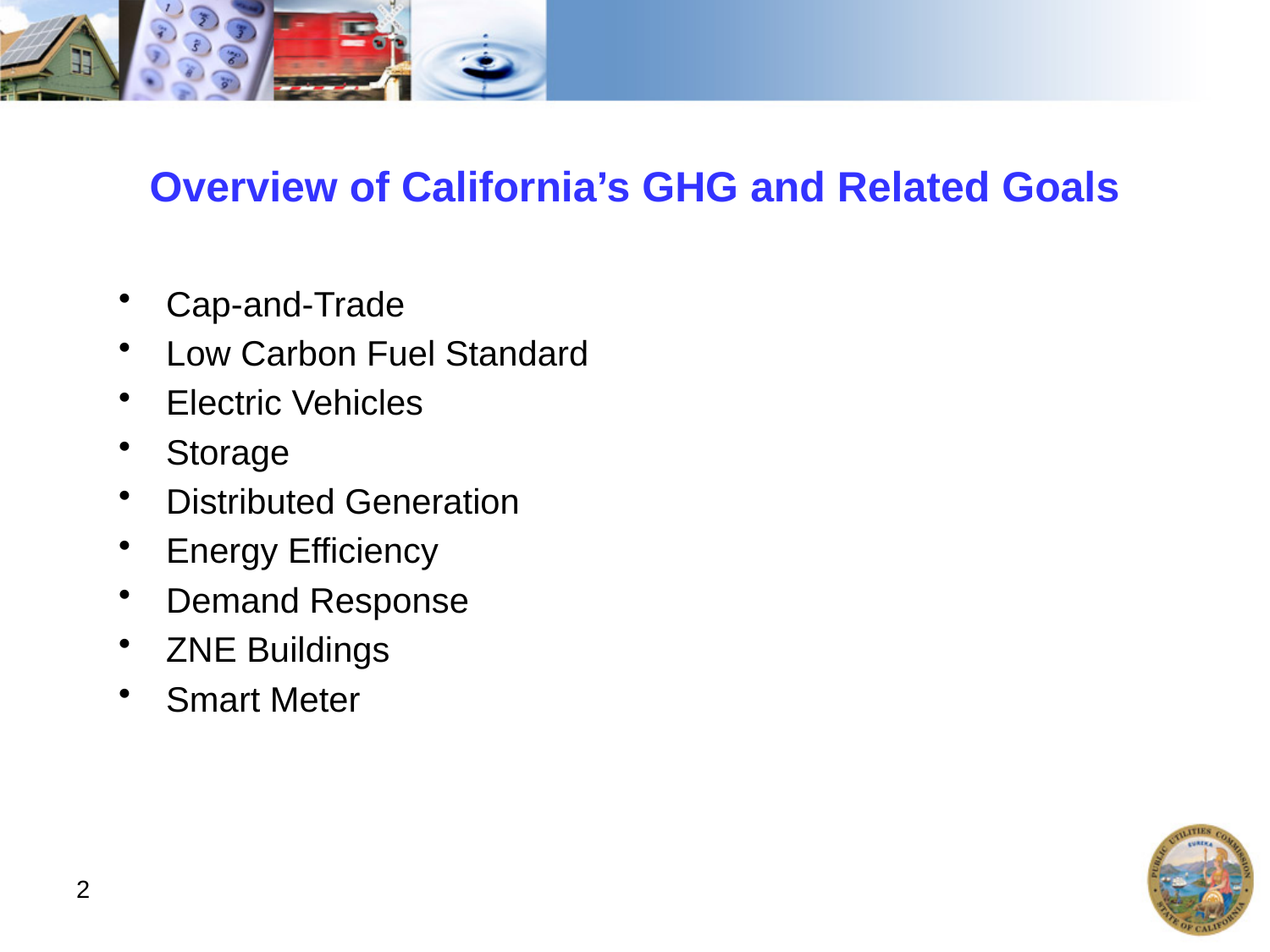

# Overview of California’s GHG and Related Goals
Cap-and-Trade
Low Carbon Fuel Standard
Electric Vehicles
Storage
Distributed Generation
Energy Efficiency
Demand Response
ZNE Buildings
Smart Meter
2